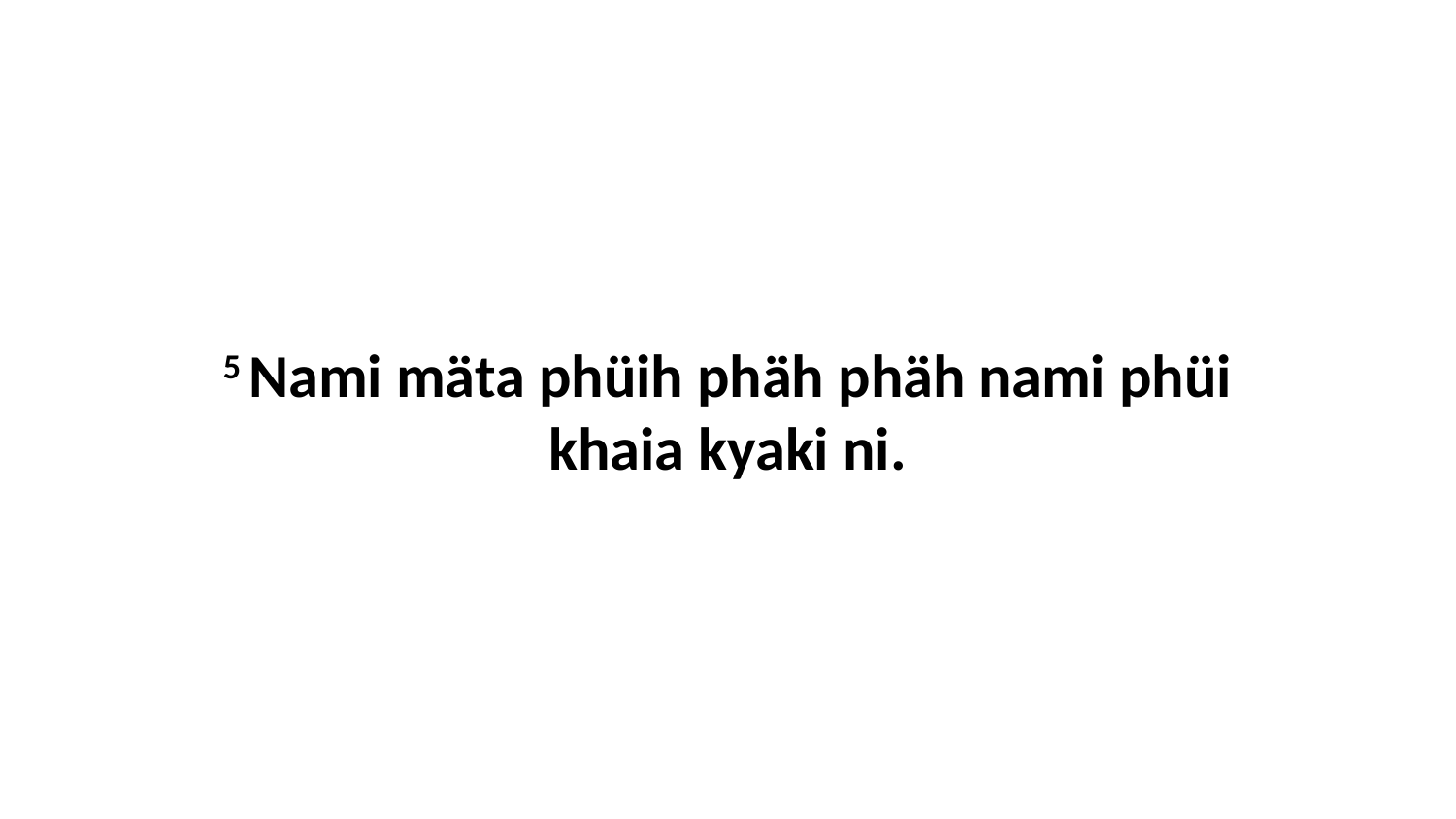

5 Nami mäta phüih phäh phäh nami phüi khaia kyaki ni.